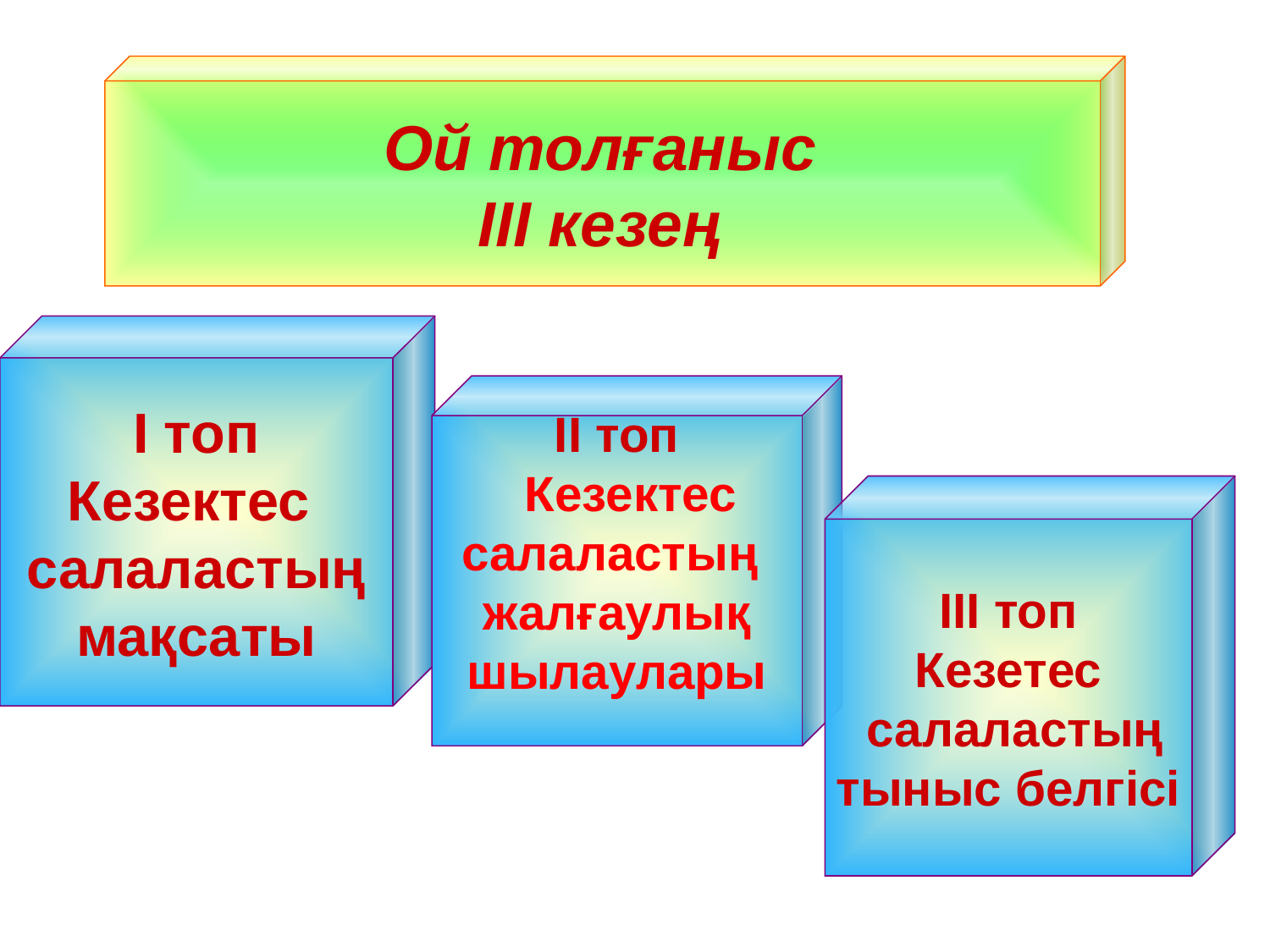

Ой толғаныс
ІІІ кезең
І топ
Кезектес
салаластың
мақсаты
ІІ топ
   Кезектес
салаластың
жалғаулық
шылаулары

ІІІ топ
Кезетес
 салаластың
тыныс белгісі